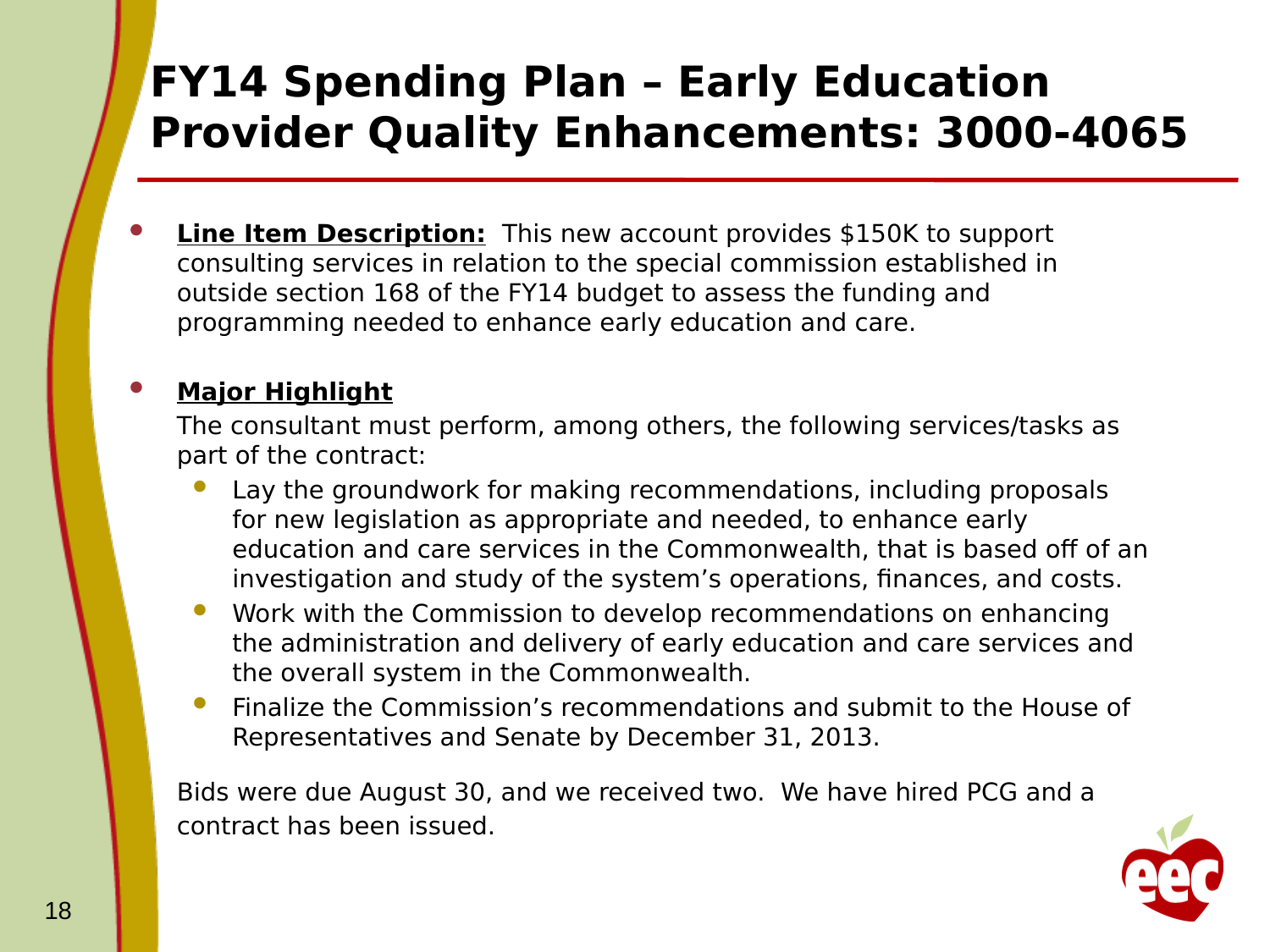

# FY14 Spending Plan – Early Education Provider Quality Enhancements: 3000-4065
Line Item Description:  This new account provides $150K to support consulting services in relation to the special commission established in outside section 168 of the FY14 budget to assess the funding and programming needed to enhance early education and care.

Major Highlight
	The consultant must perform, among others, the following services/tasks as part of the contract:
Lay the groundwork for making recommendations, including proposals for new legislation as appropriate and needed, to enhance early education and care services in the Commonwealth, that is based off of an investigation and study of the system’s operations, finances, and costs.
Work with the Commission to develop recommendations on enhancing the administration and delivery of early education and care services and the overall system in the Commonwealth.
Finalize the Commission’s recommendations and submit to the House of Representatives and Senate by December 31, 2013.
	Bids were due August 30, and we received two.  We have hired PCG and a contract has been issued.
18